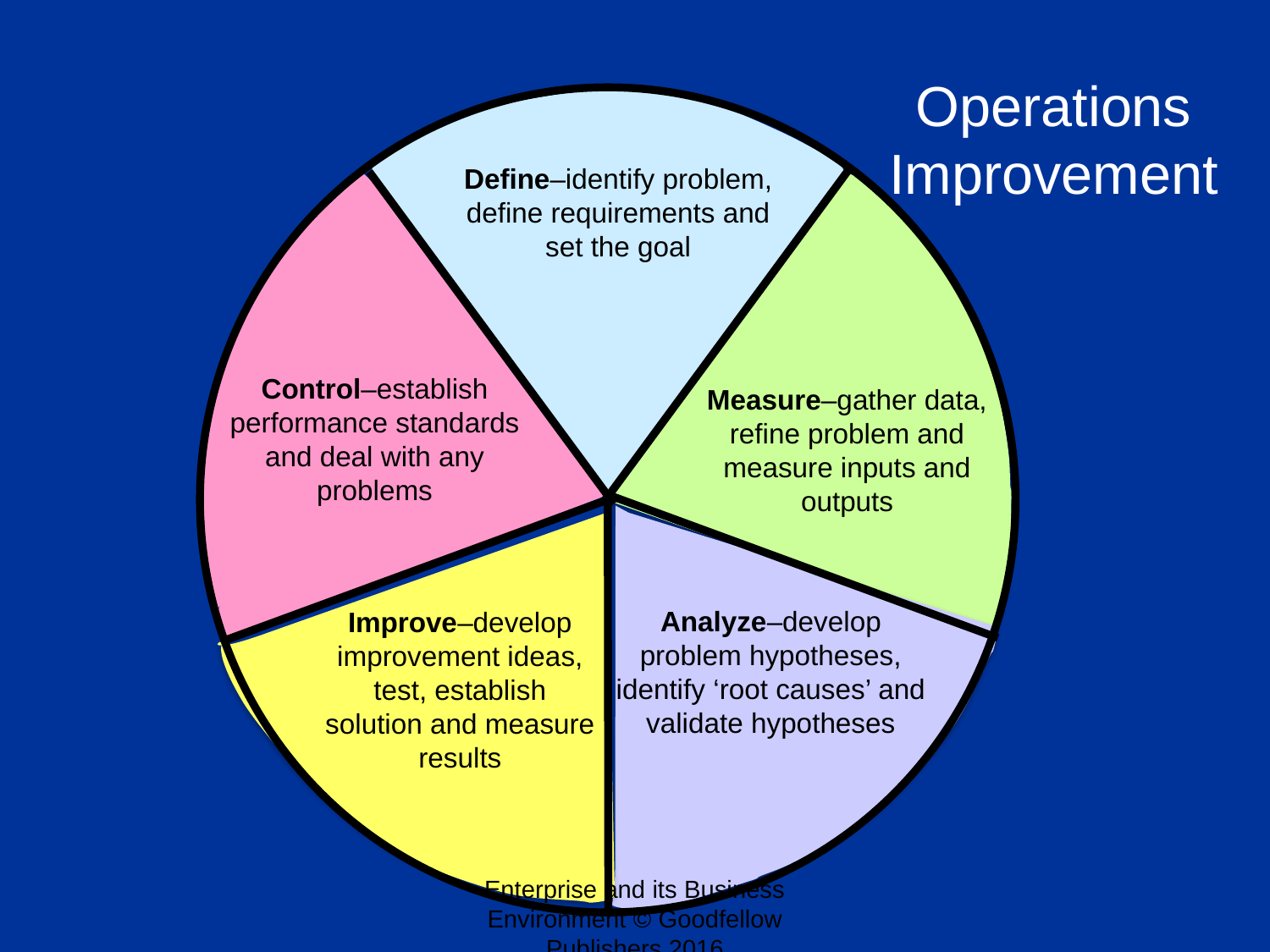

Operations Improvement

Define–identify problem, define requirements and set the goal

Control–establish performance standards and deal with any problems

Measure–gather data, refine problem and measure inputs and outputs

Analyze–develop problem hypotheses, identify ‘root causes’ and validate hypotheses

Improve–develop improvement ideas, test, establish solution and measure results
Enterprise and its Business Environment © Goodfellow Publishers 2016